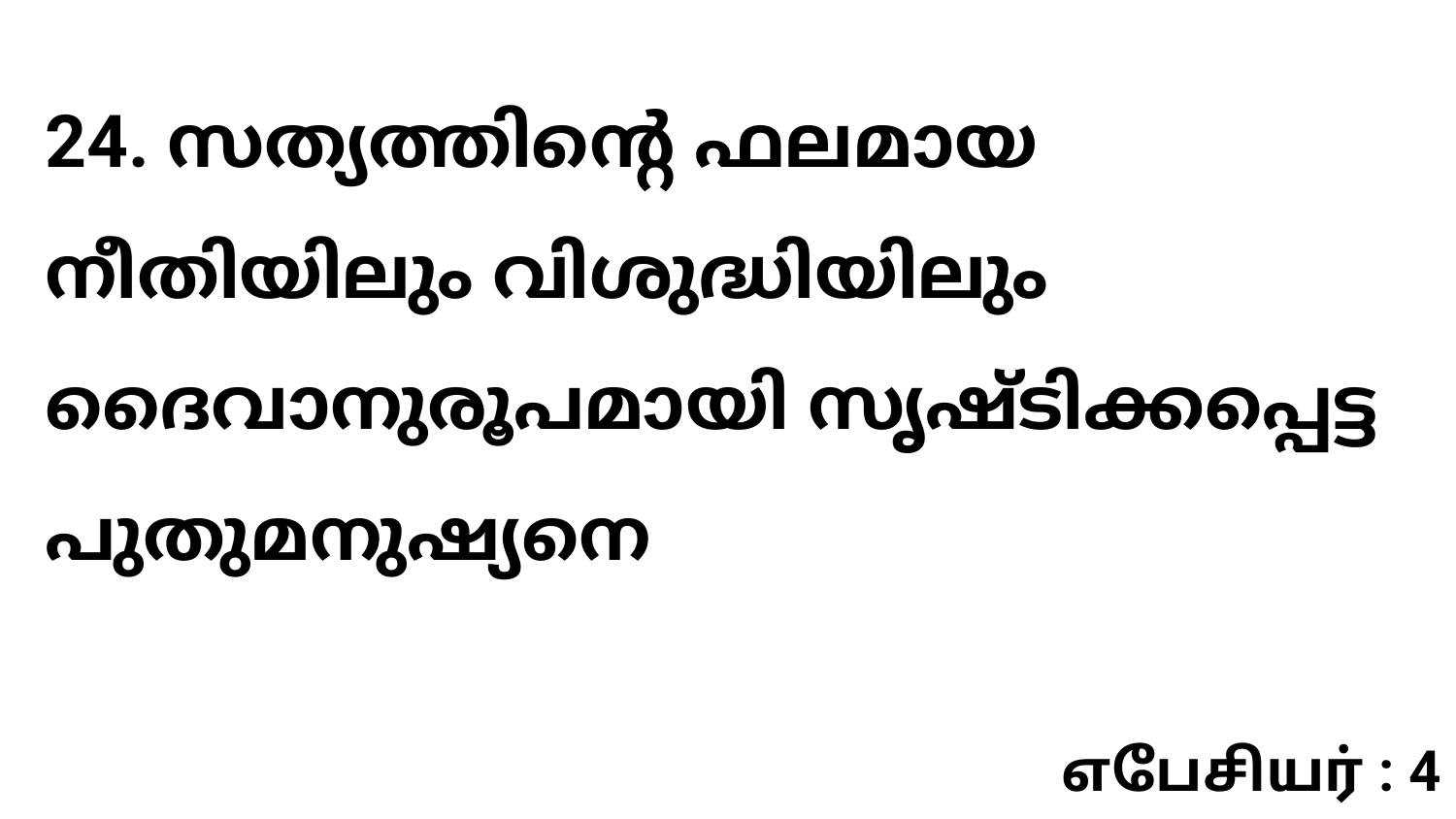

24. സത്യത്തിന്റെ ഫലമായ നീതിയിലും വിശുദ്ധിയിലും ദൈവാനുരൂപമായി സൃഷ്ടിക്കപ്പെട്ട പുതുമനുഷ്യനെ
எபேசியர் : 4